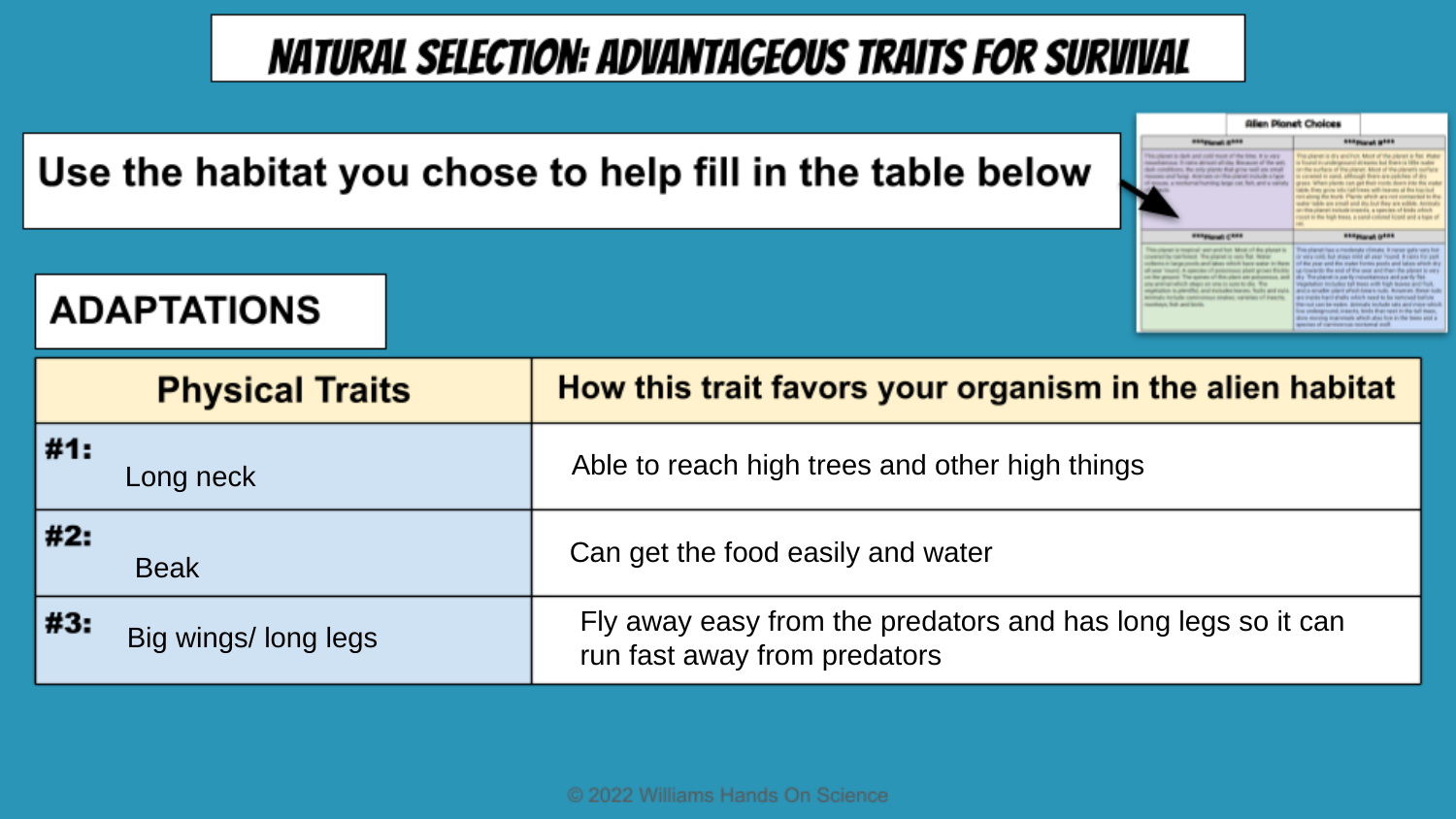

Able to reach high trees and other high things
Long neck
Can get the food easily and water

Beak
Fly away easy from the predators and has long legs so it can run fast away from predators

Big wings/ long legs